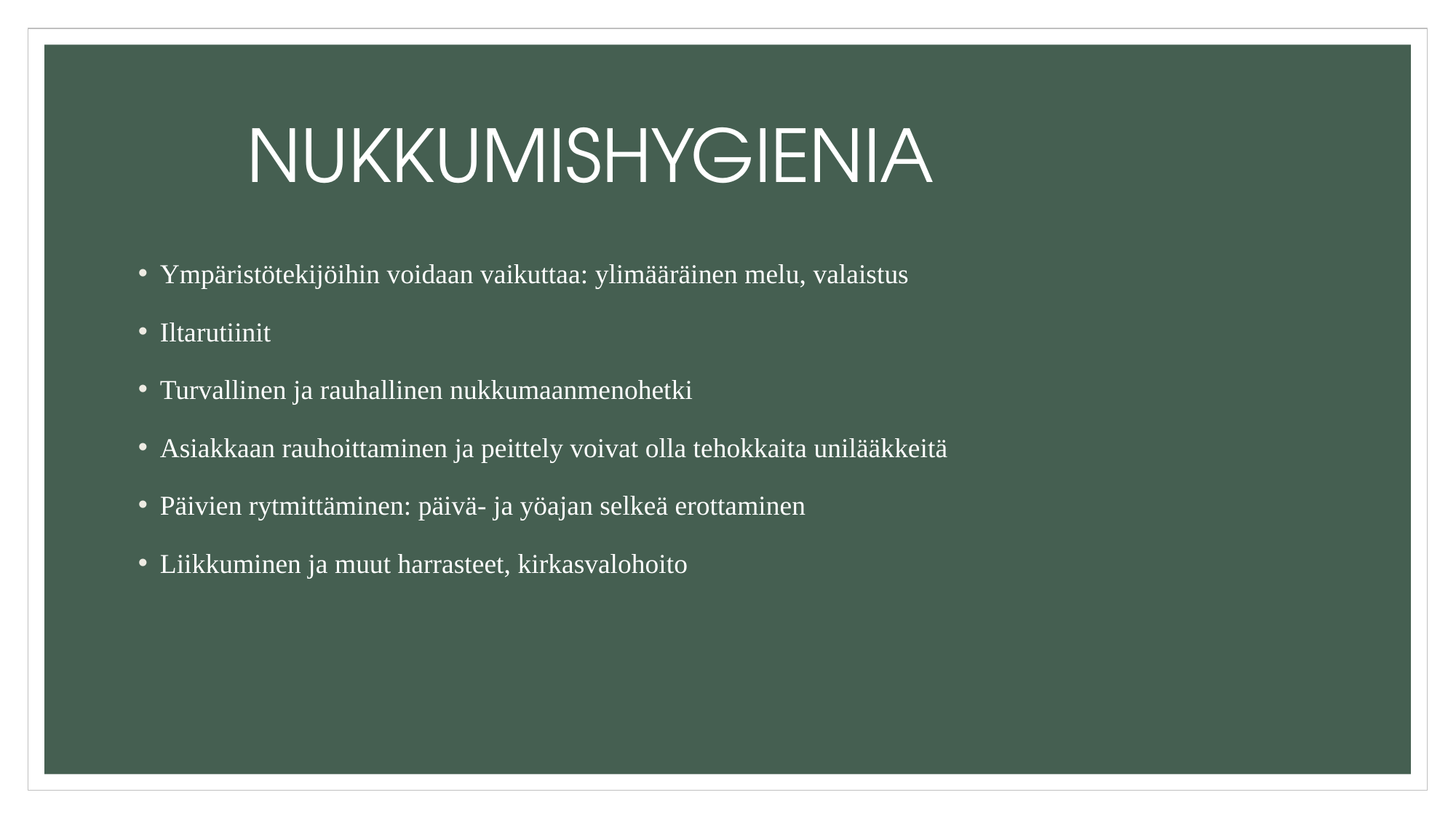

# NUKKUMISHYGIENIA
Ympäristötekijöihin voidaan vaikuttaa: ylimääräinen melu, valaistus
Iltarutiinit
Turvallinen ja rauhallinen nukkumaanmenohetki
Asiakkaan rauhoittaminen ja peittely voivat olla tehokkaita unilääkkeitä
Päivien rytmittäminen: päivä- ja yöajan selkeä erottaminen
Liikkuminen ja muut harrasteet, kirkasvalohoito